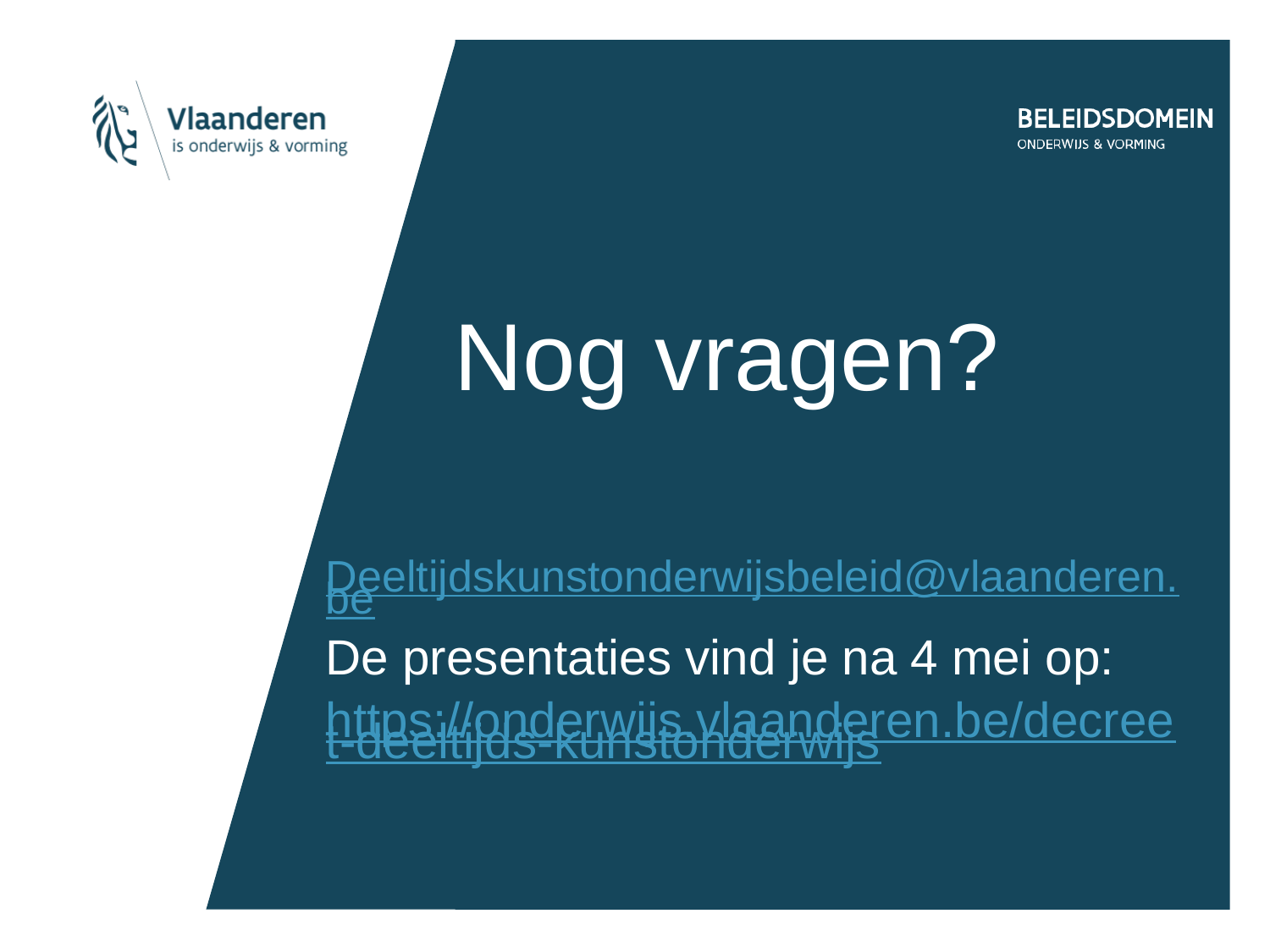

# Nog vragen?
Deeltijdskunstonderwijsbeleid@vlaanderen.be

De presentaties vind je na 4 mei op:
 https://onderwijs.vlaanderen.be/decreet-deeltijds-kunstonderwijs